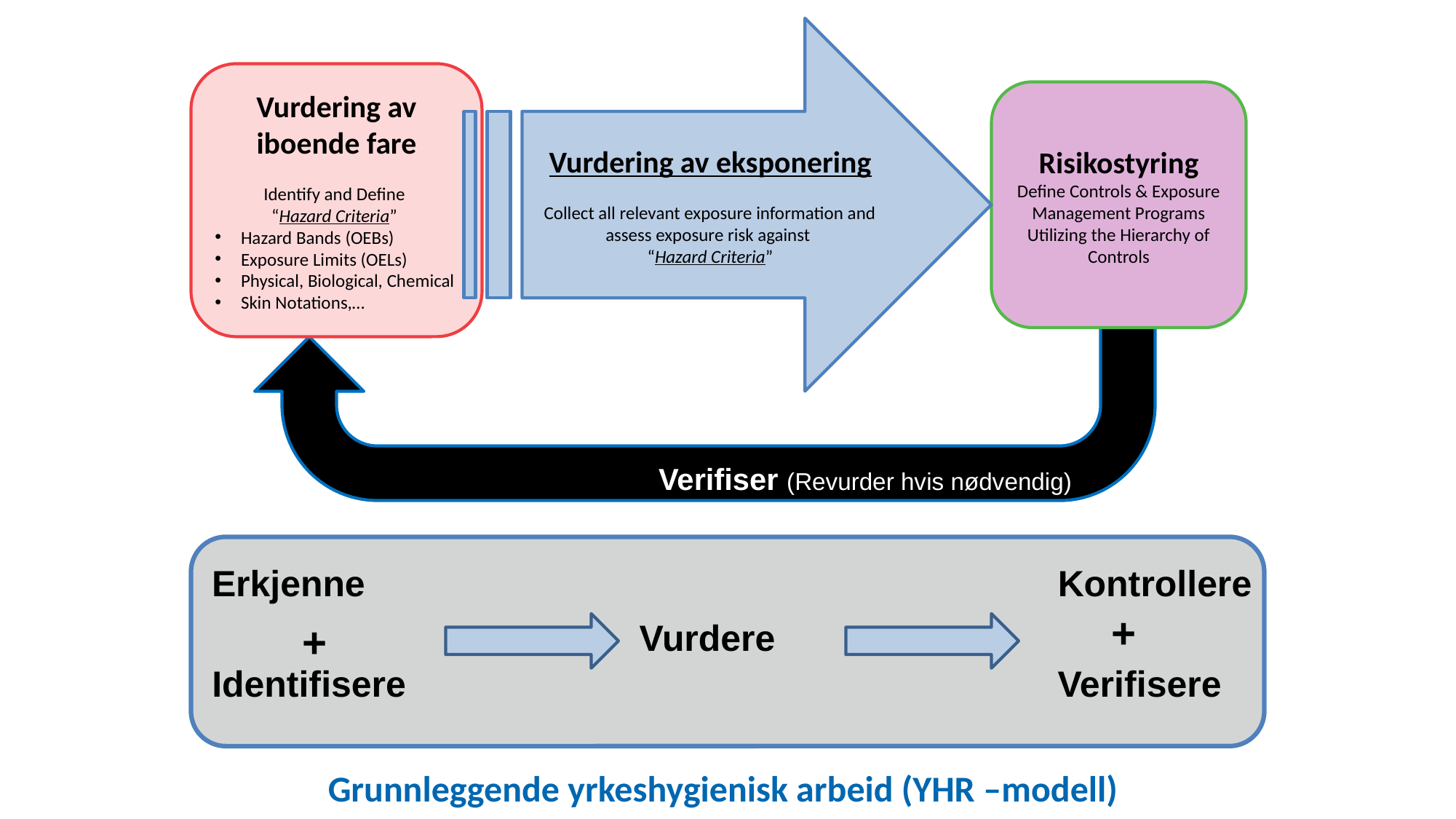

<?xml version="1.0"?><AllQuestions />

<?xml version="1.0"?><Settings><answerBulletFormat>Numeric</answerBulletFormat><answerNowAutoInsert>No</answerNowAutoInsert><answerNowStyle>Explosion</answerNowStyle><answerNowText>Answer Now</answerNowText><chartColors>Use PowerPoint Color Scheme</chartColors><chartType>Horizontal</chartType><correctAnswerIndicator>Checkmark</correctAnswerIndicator><countdownAutoInsert>No</countdownAutoInsert><countdownSeconds>10</countdownSeconds><countdownSound>TicToc.wav</countdownSound><countdownStyle>Box</countdownStyle><gridAutoInsert>No</gridAutoInsert><gridFillStyle>Answered</gridFillStyle><gridFillColor>0,0,0</gridFillColor><gridOpacity>100%</gridOpacity><gridTextStyle>Keypad #</gridTextStyle><inputSource>Response Devices</inputSource><multipleResponseDivisor># of Responses</multipleResponseDivisor><participantsLeaderBoard>5</participantsLeaderBoard><percentageDecimalPlaces>0</percentageDecimalPlaces><responseCounterAutoInsert>No</responseCounterAutoInsert><responseCounterStyle>Oval</responseCounterStyle><responseCounterDisplayValue># of Votes Received</responseCounterDisplayValue><insertObjectUsingColor>Blue</insertObjectUsingColor><showResults>Yes</showResults><teamColors>User Defined</teamColors><teamIdentificationType>None</teamIdentificationType><teamScoringType>Voting pads only</teamScoringType><teamScoringDecimalPlaces>1</teamScoringDecimalPlaces><teamIdentificationItem></teamIdentificationItem><teamsLeaderBoard>5</teamsLeaderBoard><teamName1></teamName1><teamName2></teamName2><teamName3></teamName3><teamName4></teamName4><teamName5></teamName5><teamName6></teamName6><teamName7></teamName7><teamName8></teamName8><teamName9></teamName9><teamName10></teamName10><showControlBar>Slides with Get Feedback Objects</showControlBar><defaultCorrectPointValue>100</defaultCorrectPointValue><defaultIncorrectPointValue>0</defaultIncorrectPointValue><chartColor1>187,224,227</chartColor1><chartColor2>51,51,153</chartColor2><chartColor3>0,153,153</chartColor3><chartColor4>153,204,0</chartColor4><chartColor5>128,128,128</chartColor5><chartColor6>0,0,0</chartColor6><chartColor7>0,102,204</chartColor7><chartColor8>204,204,255</chartColor8><chartColor9>255,0,0</chartColor9><chartColor10>255,255,0</chartColor10><teamColor1>187,224,227</teamColor1><teamColor2>51,51,153</teamColor2><teamColor3>0,153,153</teamColor3><teamColor4>153,204,0</teamColor4><teamColor5>128,128,128</teamColor5><teamColor6>0,0,0</teamColor6><teamColor7>0,102,204</teamColor7><teamColor8>204,204,255</teamColor8><teamColor9>255,0,0</teamColor9><teamColor10>255,255,0</teamColor10><displayAnswerImagesDuringVote>Yes</displayAnswerImagesDuringVote><displayAnswerImagesWithResponses>Yes</displayAnswerImagesWithResponses><displayAnswerTextDuringVote>Yes</displayAnswerTextDuringVote><displayAnswerTextWithResponses>Yes</displayAnswerTextWithResponses><questionSlideID></questionSlideID><controlBarState>Expanded</controlBarState><isGridColorKnownColor>True</isGridColorKnownColor><gridColorName>Yellow</gridColorName><AutoRec></AutoRec><AutoRecTimeIntrvl></AutoRecTimeIntrvl><chartVotesView>Percentage</chartVotesView><chartLabelsColor>0,0,0</chartLabelsColor><isChartLabelColorKnownColor>True</isChartLabelColorKnownColor><chartLabelColorName>Black</chartLabelColorName><chartXAxisLabelType>Full Text</chartXAxisLabelType></Settings>
<?xml version="1.0"?><AllAnswers />
Vurdering av eksponering

Collect all relevant exposure information and assess exposure risk against
“Hazard Criteria”
Vurdering av iboende fare

Identify and Define
“Hazard Criteria”
Hazard Bands (OEBs)
Exposure Limits (OELs)
Physical, Biological, Chemical
Skin Notations,…
Risikostyring
Define Controls & Exposure Management Programs Utilizing the Hierarchy of Controls

Verifiser (Revurder hvis nødvendig)

Erkjenne
Kontrollere
+
+
Vurdere

Identifisere
Verifisere
# Grunnleggende yrkeshygienisk arbeid (YHR –modell)